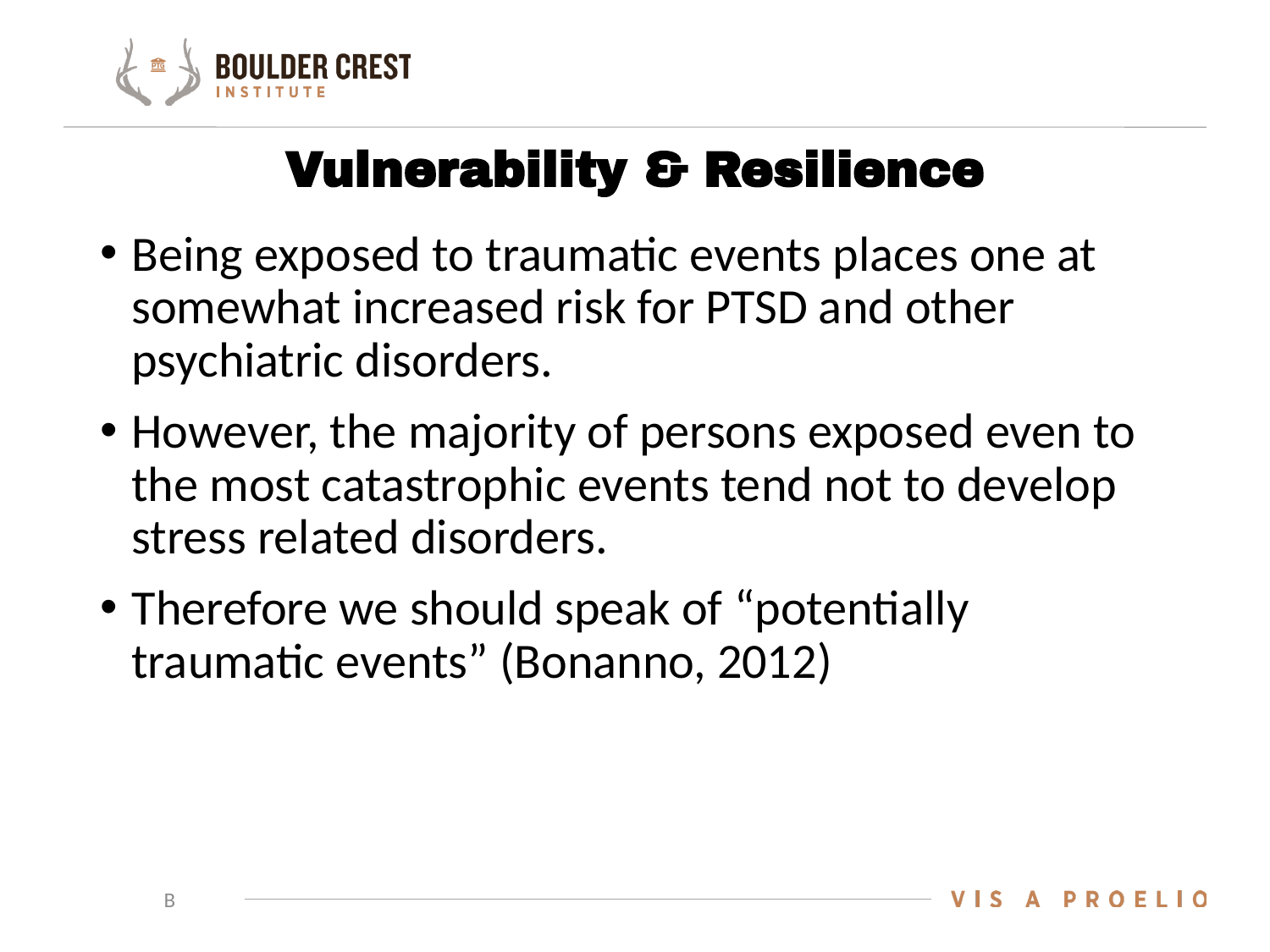

# Vulnerability & Resilience
Being exposed to traumatic events places one at somewhat increased risk for PTSD and other psychiatric disorders.
However, the majority of persons exposed even to the most catastrophic events tend not to develop stress related disorders.
Therefore we should speak of “potentially traumatic events” (Bonanno, 2012)

B